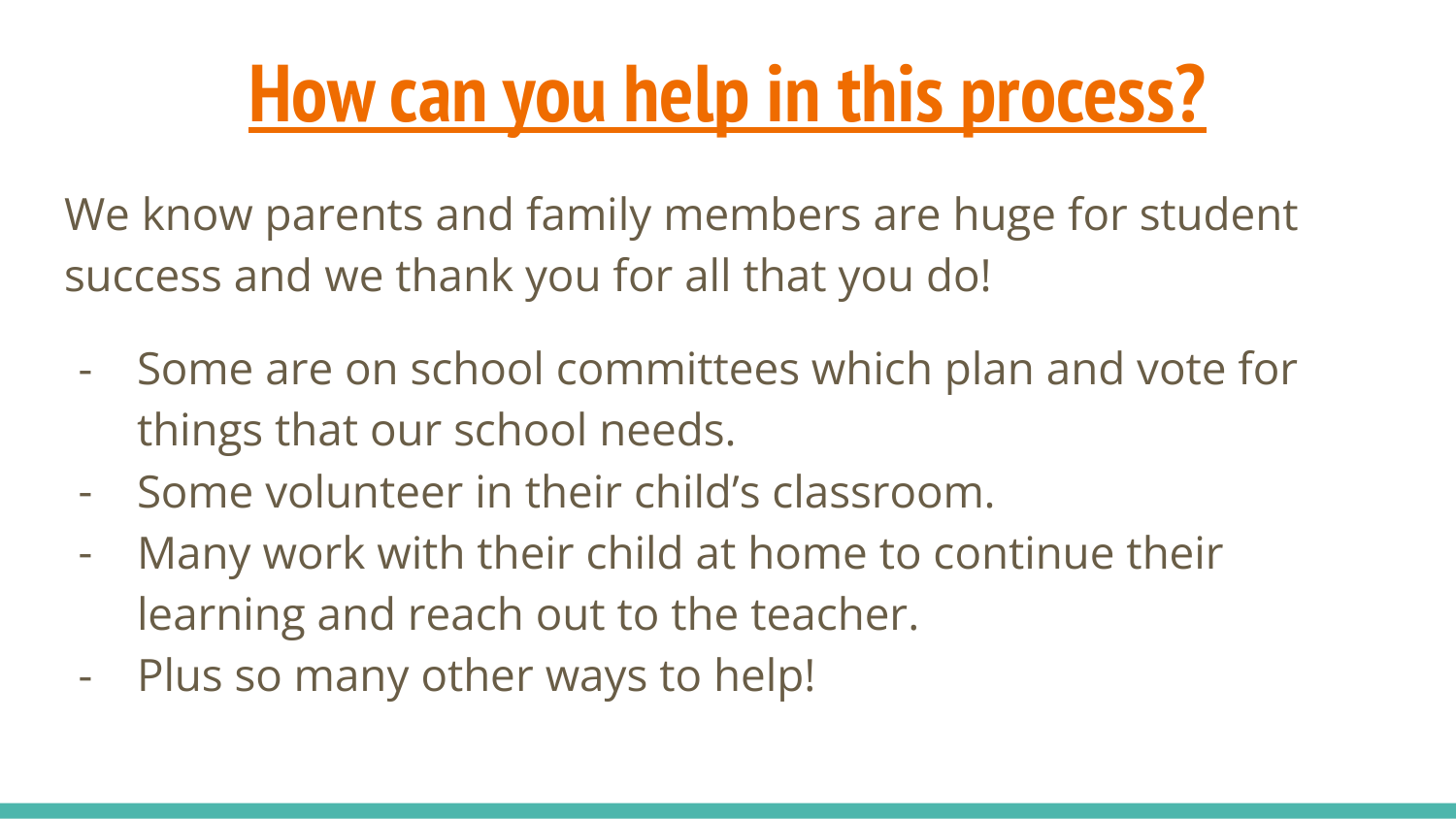

# How can you help in this process?
We know parents and family members are huge for student success and we thank you for all that you do!
Some are on school committees which plan and vote for things that our school needs.
Some volunteer in their child’s classroom.
Many work with their child at home to continue their learning and reach out to the teacher.
Plus so many other ways to help!